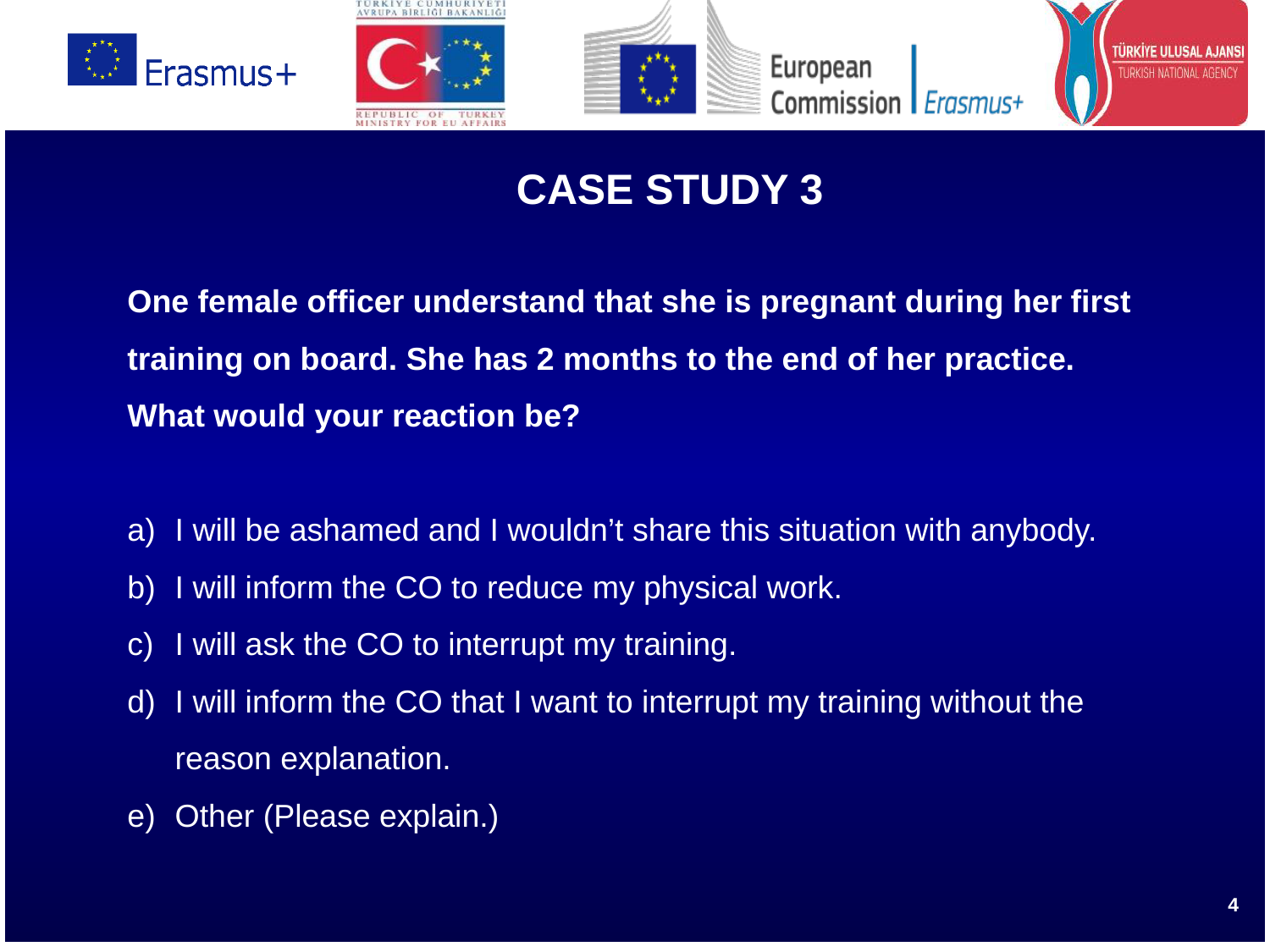

CASE STUDY 3

One female officer understand that she is pregnant during her first training on board. She has 2 months to the end of her practice. What would your reaction be?

I will be ashamed and I wouldn’t share this situation with anybody.
I will inform the CO to reduce my physical work.
I will ask the CO to interrupt my training.
I will inform the CO that I want to interrupt my training without the reason explanation.
Other (Please explain.)
4